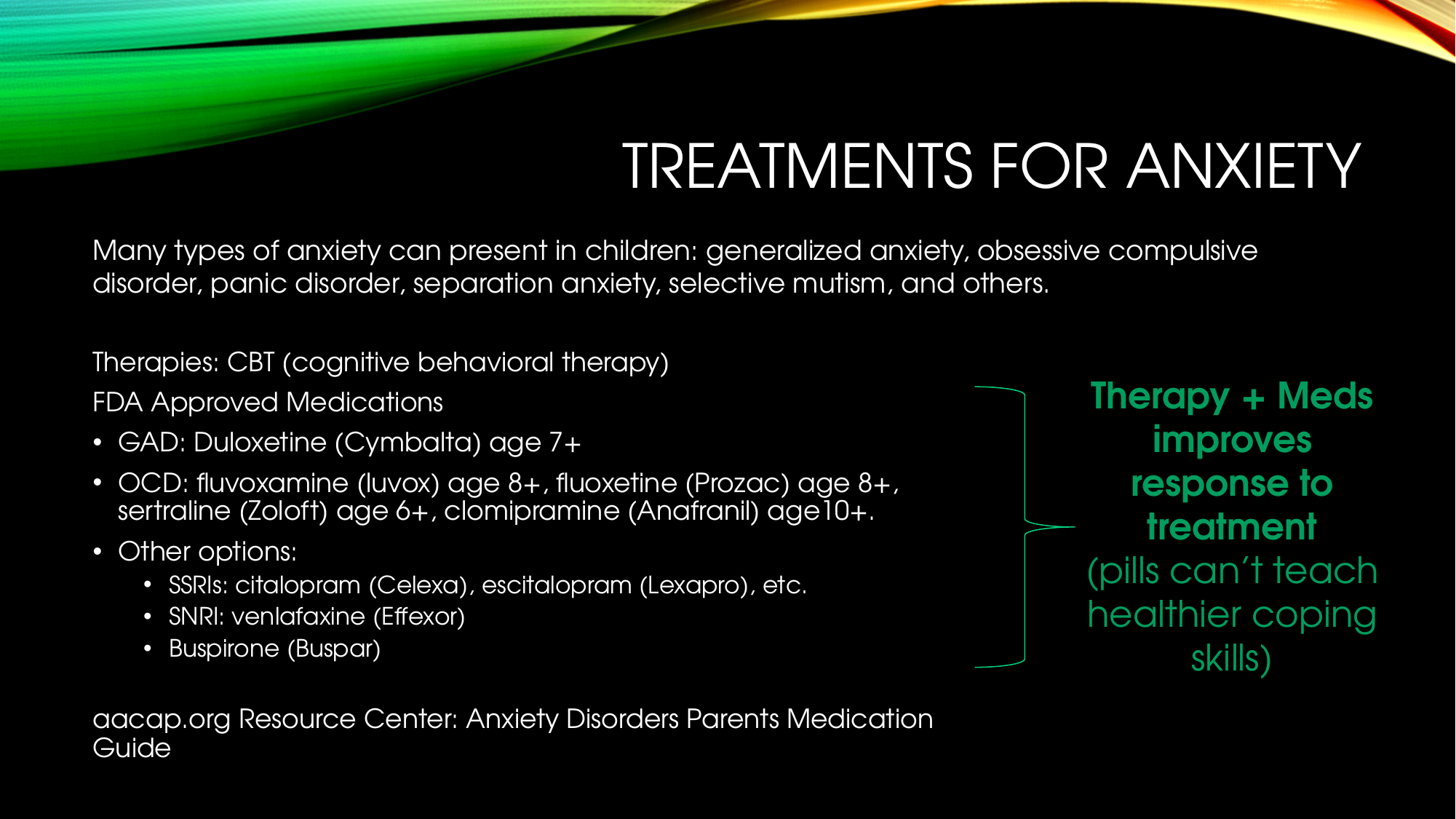

# Treatments for anxiety
Many types of anxiety can present in children: generalized anxiety, obsessive compulsive disorder, panic disorder, separation anxiety, selective mutism, and others.

Therapies: CBT (cognitive behavioral therapy)
FDA Approved Medications
GAD: Duloxetine (Cymbalta) age 7+
OCD: fluvoxamine (luvox) age 8+, fluoxetine (Prozac) age 8+, sertraline (Zoloft) age 6+, clomipramine (Anafranil) age10+.
Other options:
SSRIs: citalopram (Celexa), escitalopram (Lexapro), etc.
SNRI: venlafaxine (Effexor)
Buspirone (Buspar)

aacap.org Resource Center: Anxiety Disorders Parents Medication Guide
Therapy + Meds improves response to treatment
(pills can’t teach healthier coping skills)